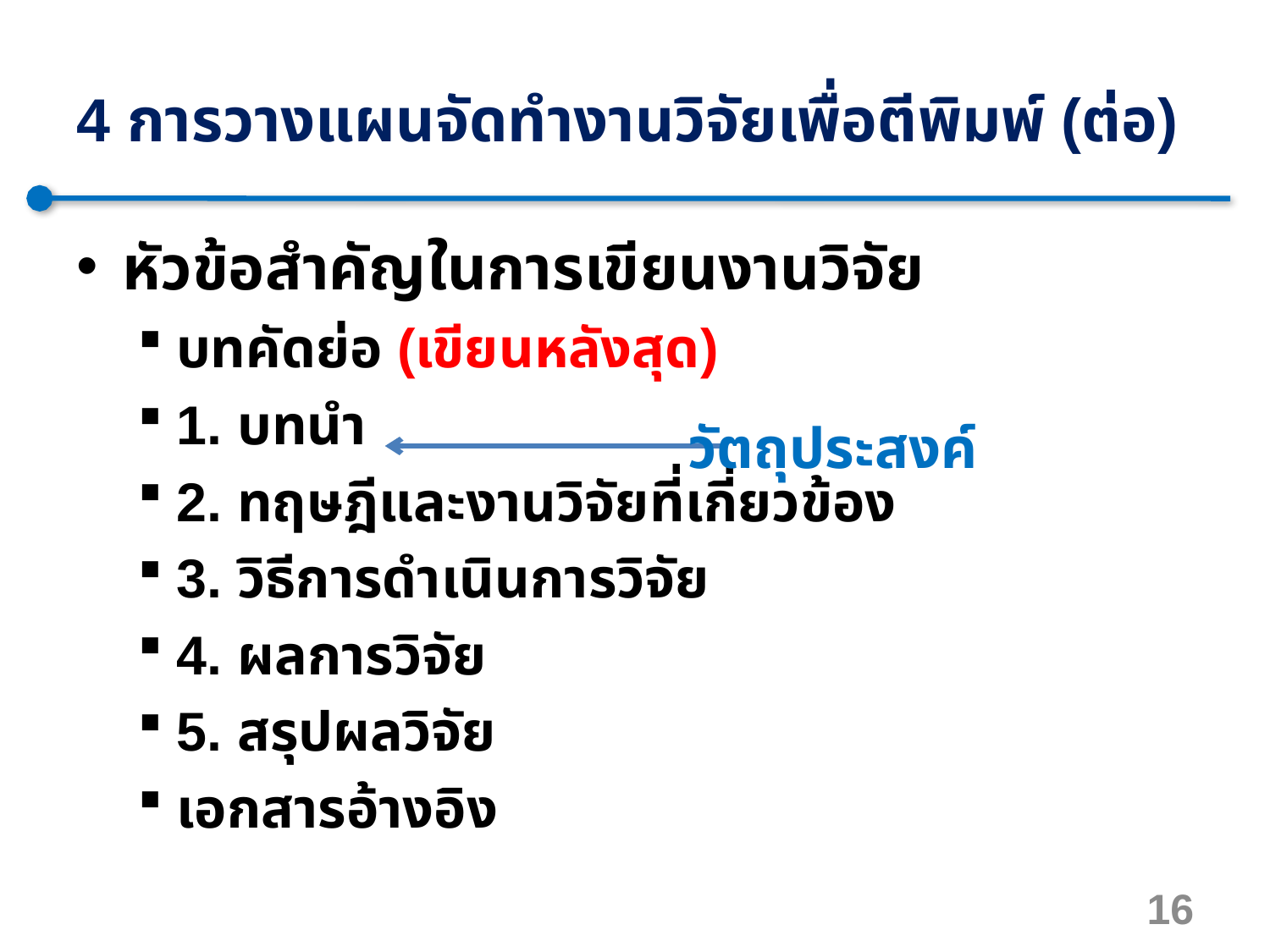

# 4 การวางแผนจัดทำงานวิจัยเพื่อตีพิมพ์ (ต่อ)
หัวข้อสำคัญในการเขียนงานวิจัย
บทคัดย่อ (เขียนหลังสุด)
1. บทนำ
2. ทฤษฎีและงานวิจัยที่เกี่ยวข้อง
3. วิธีการดำเนินการวิจัย
4. ผลการวิจัย
5. สรุปผลวิจัย
เอกสารอ้างอิง

วัตถุประสงค์
16